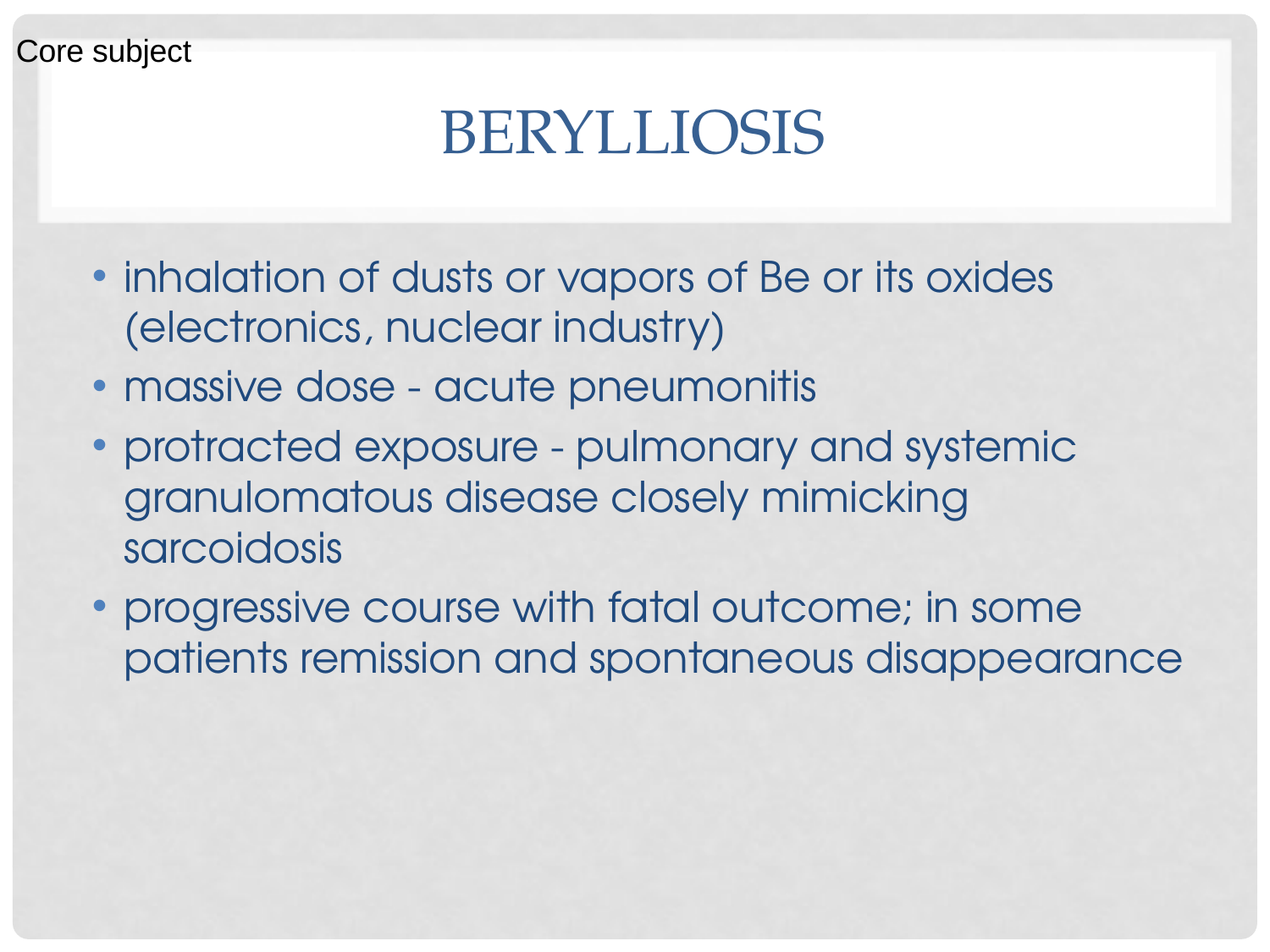

Core subject
# Berylliosis
inhalation of dusts or vapors of Be or its oxides (electronics, nuclear industry)
massive dose - acute pneumonitis
protracted exposure - pulmonary and systemic granulomatous disease closely mimicking sarcoidosis
progressive course with fatal outcome; in some patients remission and spontaneous disappearance